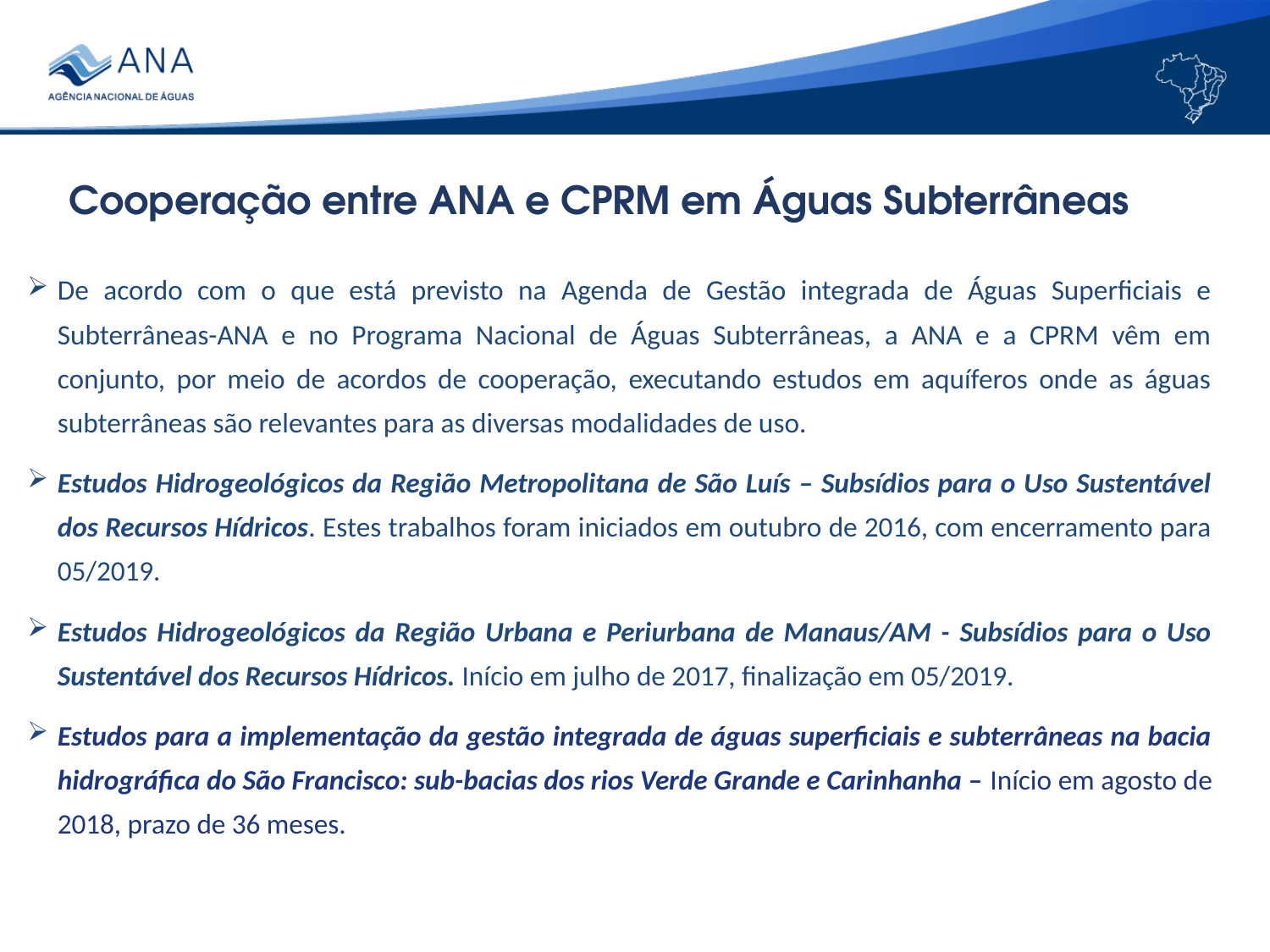

Cooperação entre ANA e CPRM em Águas Subterrâneas
De acordo com o que está previsto na Agenda de Gestão integrada de Águas Superficiais e Subterrâneas-ANA e no Programa Nacional de Águas Subterrâneas, a ANA e a CPRM vêm em conjunto, por meio de acordos de cooperação, executando estudos em aquíferos onde as águas subterrâneas são relevantes para as diversas modalidades de uso.
Estudos Hidrogeológicos da Região Metropolitana de São Luís – Subsídios para o Uso Sustentável dos Recursos Hídricos. Estes trabalhos foram iniciados em outubro de 2016, com encerramento para 05/2019.
Estudos Hidrogeológicos da Região Urbana e Periurbana de Manaus/AM - Subsídios para o Uso Sustentável dos Recursos Hídricos. Início em julho de 2017, finalização em 05/2019.
Estudos para a implementação da gestão integrada de águas superficiais e subterrâneas na bacia hidrográfica do São Francisco: sub-bacias dos rios Verde Grande e Carinhanha – Início em agosto de 2018, prazo de 36 meses.